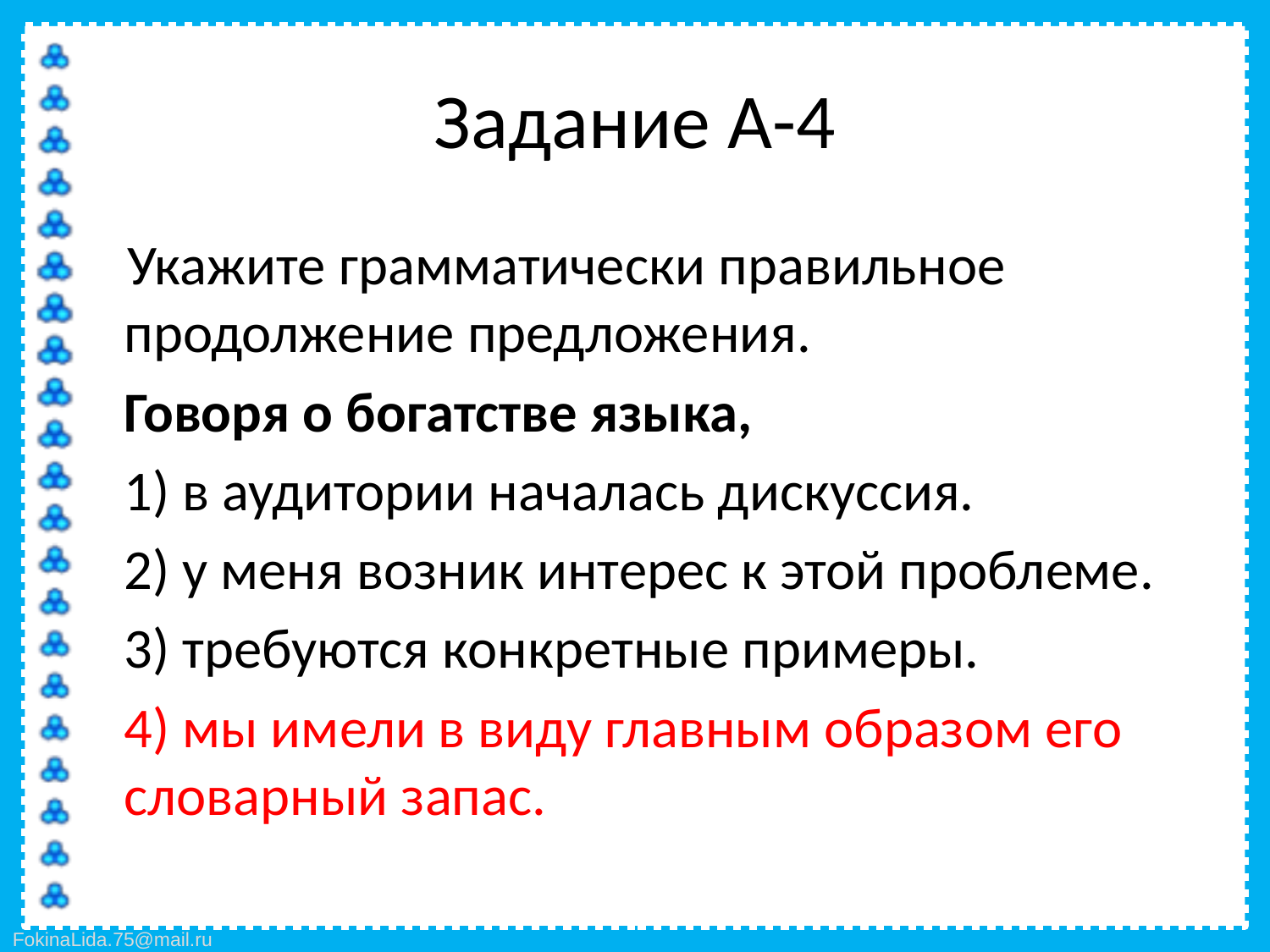

# Задание А-4
    Укажите грамматически правильное продолжение предложения.
	Говоря о богатстве языка,
	1) в аудитории началась дискуссия.
	2) у меня возник интерес к этой проблеме.
	3) требуются конкретные примеры.
	4) мы имели в виду главным образом его словарный запас.